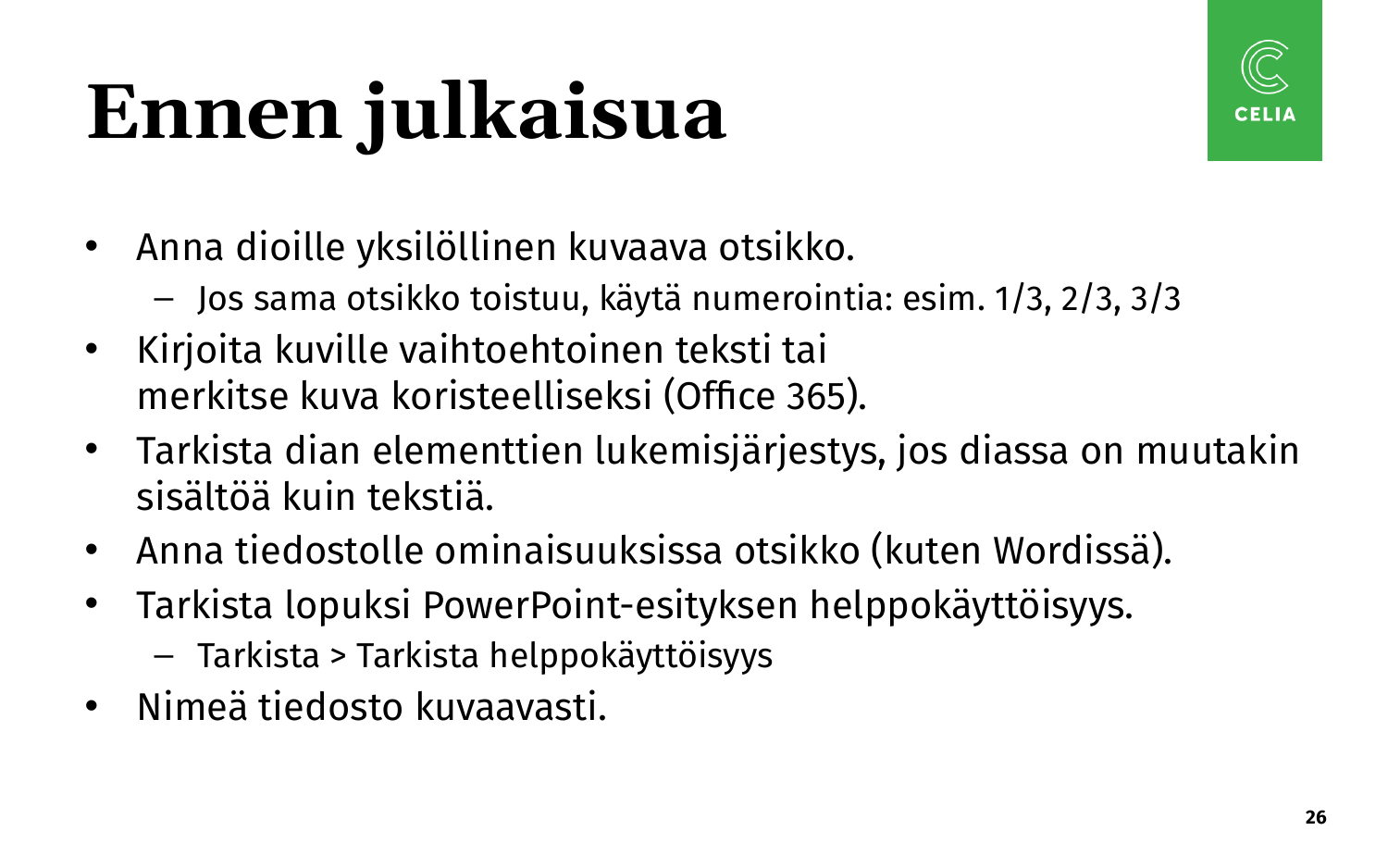

# Ennen julkaisua
Anna dioille yksilöllinen kuvaava otsikko.
Jos sama otsikko toistuu, käytä numerointia: esim. 1/3, 2/3, 3/3
Kirjoita kuville vaihtoehtoinen teksti tai
merkitse kuva koristeelliseksi (Office 365).
Tarkista dian elementtien lukemisjärjestys, jos diassa on muutakin sisältöä kuin tekstiä.
Anna tiedostolle ominaisuuksissa otsikko (kuten Wordissä).
Tarkista lopuksi PowerPoint-esityksen helppokäyttöisyys.
Tarkista > Tarkista helppokäyttöisyys
Nimeä tiedosto kuvaavasti.
26